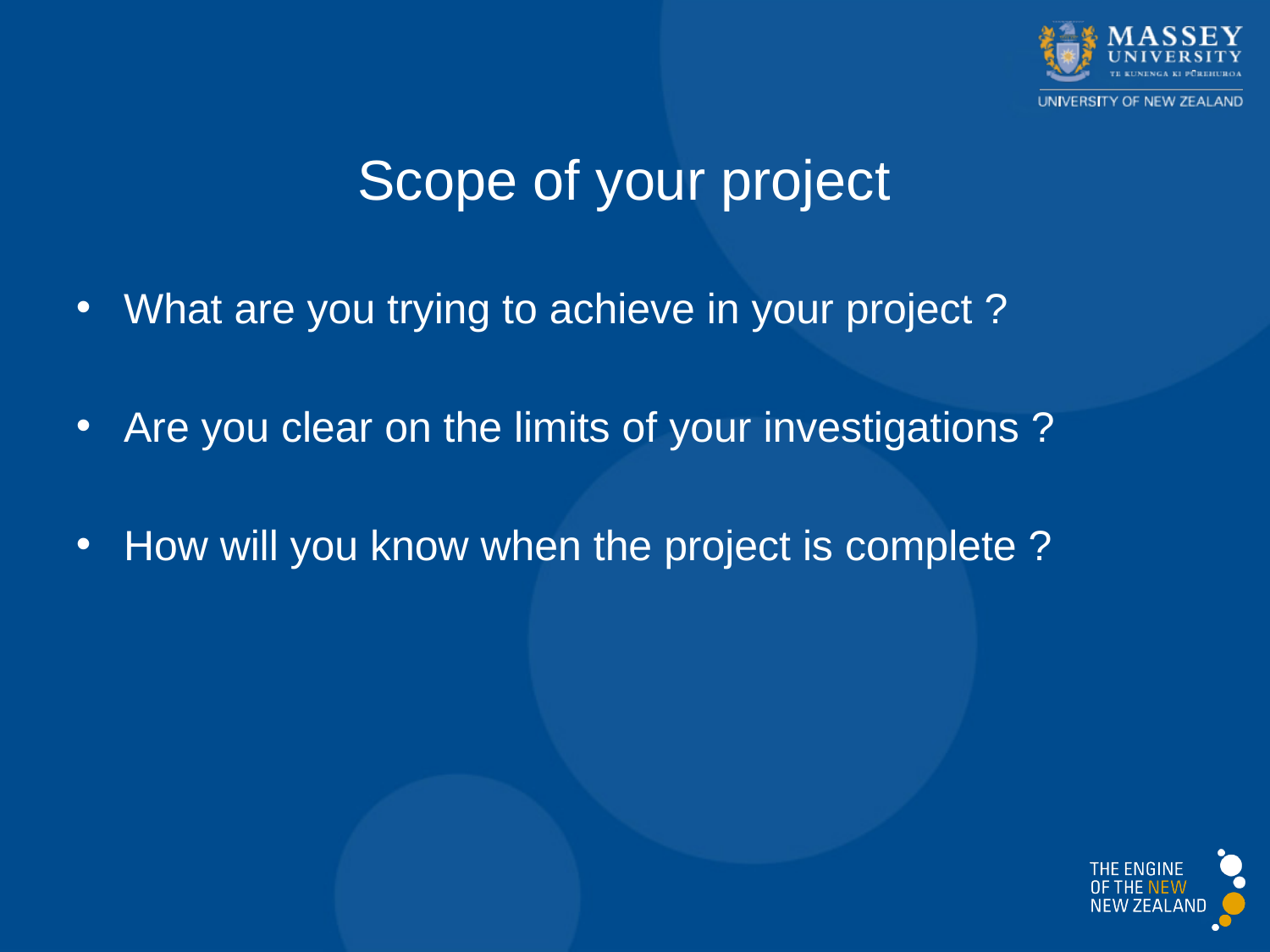

Scope of your project
What are you trying to achieve in your project ?

Are you clear on the limits of your investigations ?

How will you know when the project is complete ?